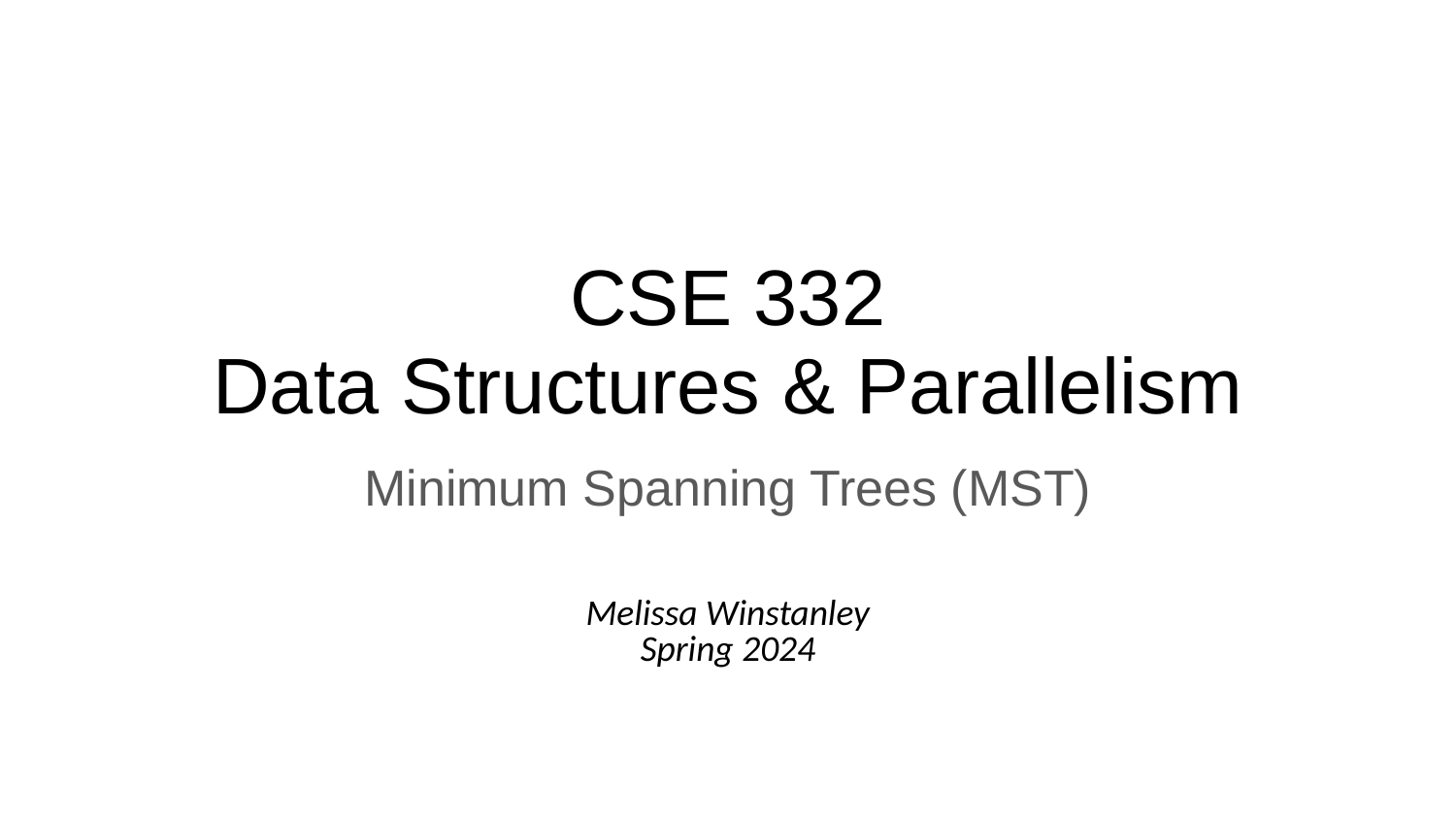

# CSE 332
Data Structures & Parallelism
Minimum Spanning Trees (MST)
Melissa Winstanley
Spring 2024